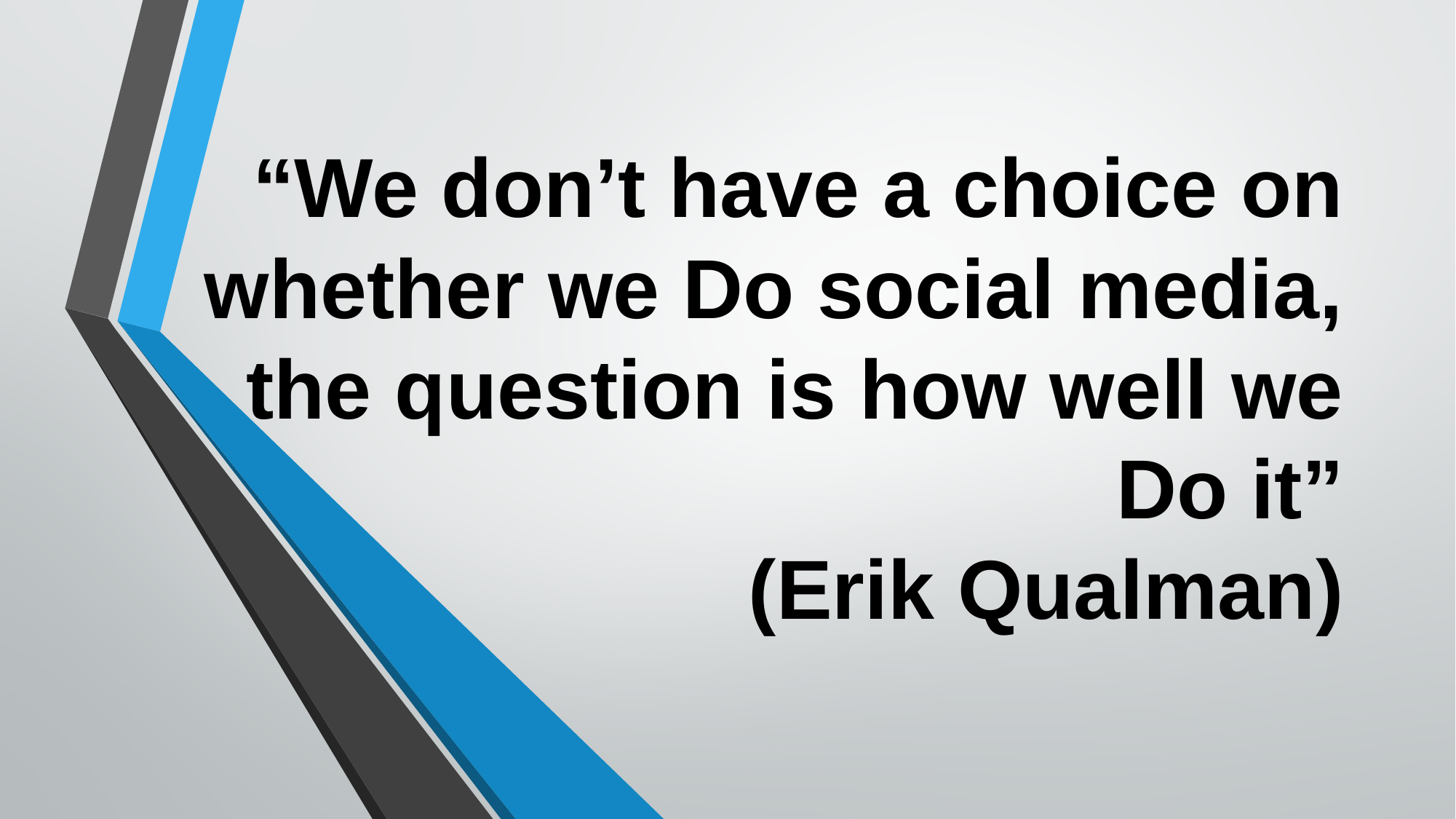

# “We don’t have a choice on whether we Do social media, the question is how well we Do it” (Erik Qualman)